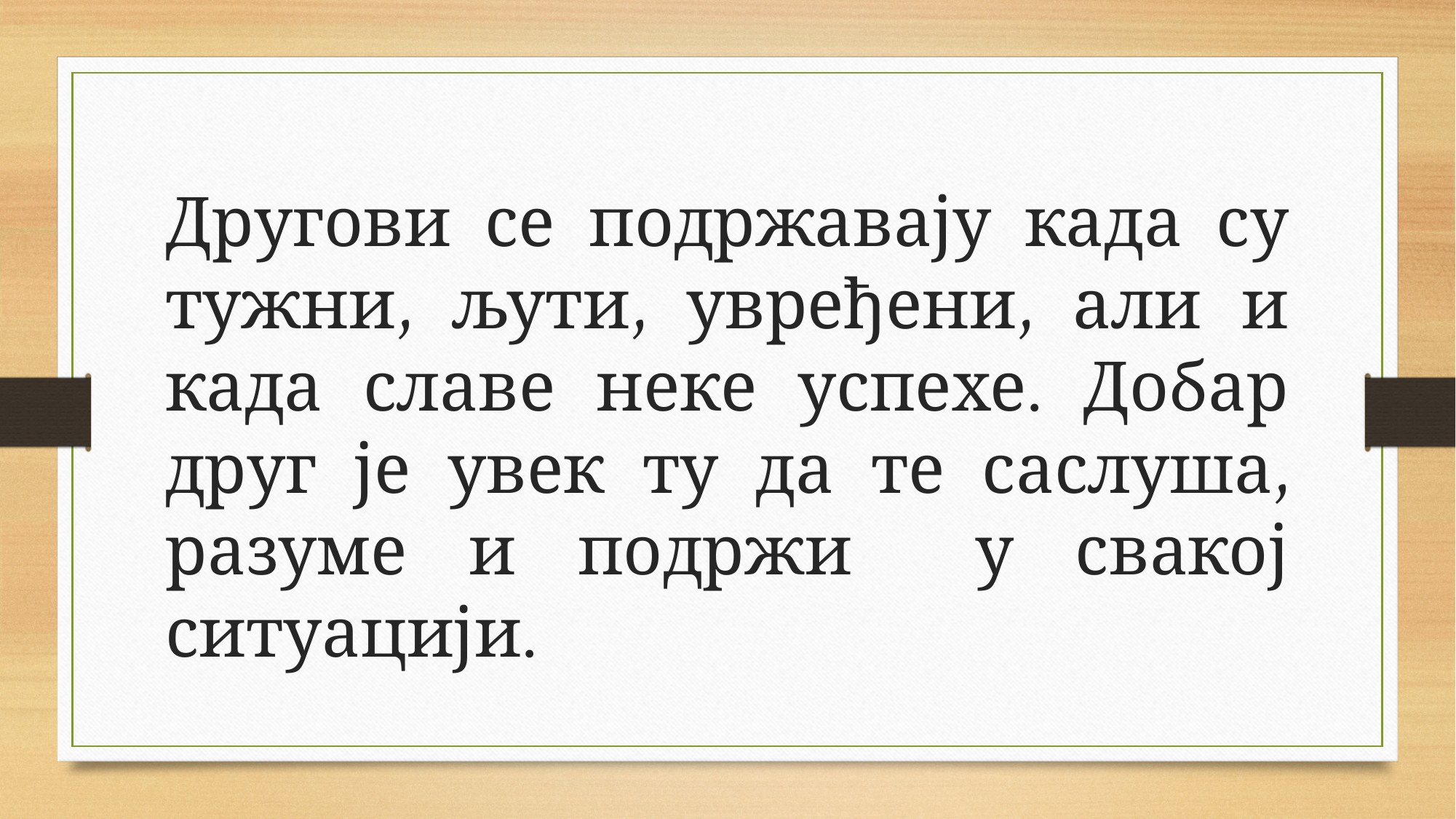

Другови се подржавају када су тужни, љути, увређени, али и када славе неке успехе. Добар друг је увек ту да те саслуша, разуме и подржи  у свакој ситуацији.